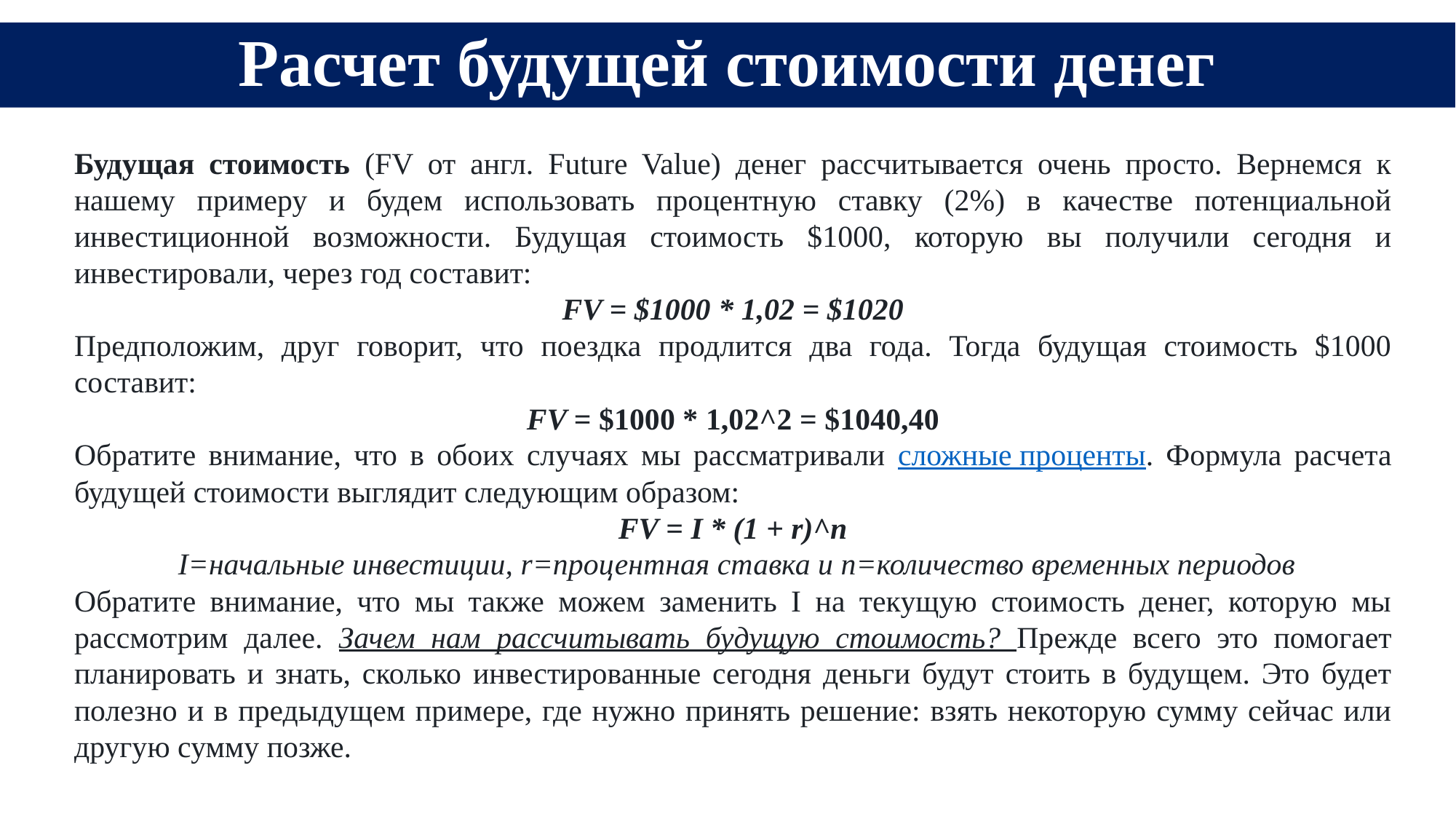

# Расчет будущей стоимости денег
Будущая стоимость (FV от англ. Future Value) денег рассчитывается очень просто. Вернемся к нашему примеру и будем использовать процентную ставку (2%) в качестве потенциальной инвестиционной возможности. Будущая стоимость $1000, которую вы получили сегодня и инвестировали, через год составит:
FV = $1000 * 1,02 = $1020
Предположим, друг говорит, что поездка продлится два года. Тогда будущая стоимость $1000 составит:
FV = $1000 * 1,02^2 = $1040,40
Обратите внимание, что в обоих случаях мы рассматривали сложные проценты. Формула расчета будущей стоимости выглядит следующим образом:
FV = I * (1 + r)^n
 I=начальные инвестиции, r=процентная ставка и n=количество временных периодов
Обратите внимание, что мы также можем заменить I на текущую стоимость денег, которую мы рассмотрим далее. Зачем нам рассчитывать будущую стоимость? Прежде всего это помогает планировать и знать, сколько инвестированные сегодня деньги будут стоить в будущем. Это будет полезно и в предыдущем примере, где нужно принять решение: взять некоторую сумму сейчас или другую сумму позже.